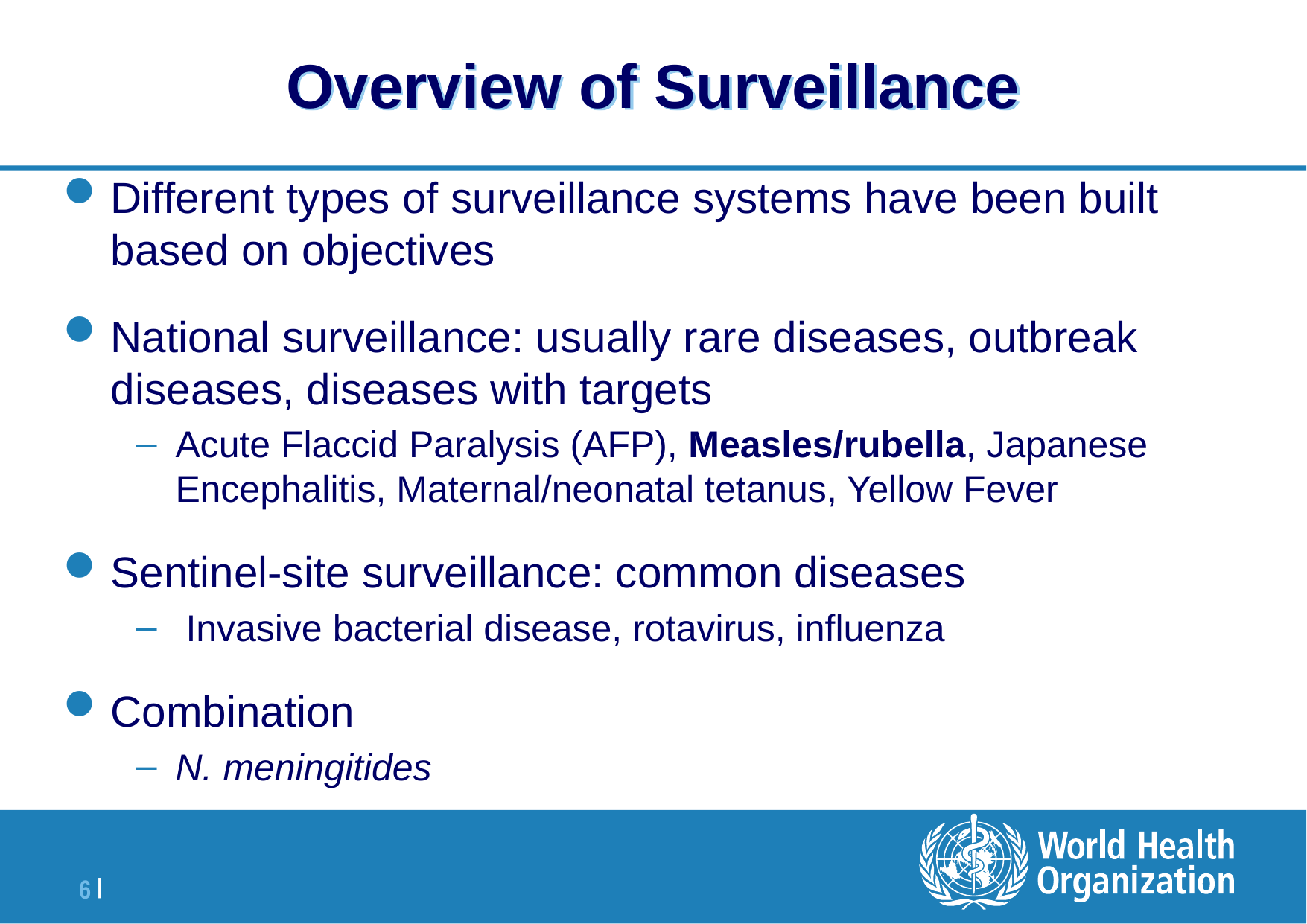

# Overview of Surveillance
Different types of surveillance systems have been built based on objectives
National surveillance: usually rare diseases, outbreak diseases, diseases with targets
Acute Flaccid Paralysis (AFP), Measles/rubella, Japanese Encephalitis, Maternal/neonatal tetanus, Yellow Fever
Sentinel-site surveillance: common diseases
 Invasive bacterial disease, rotavirus, influenza
Combination
N. meningitides
Cover